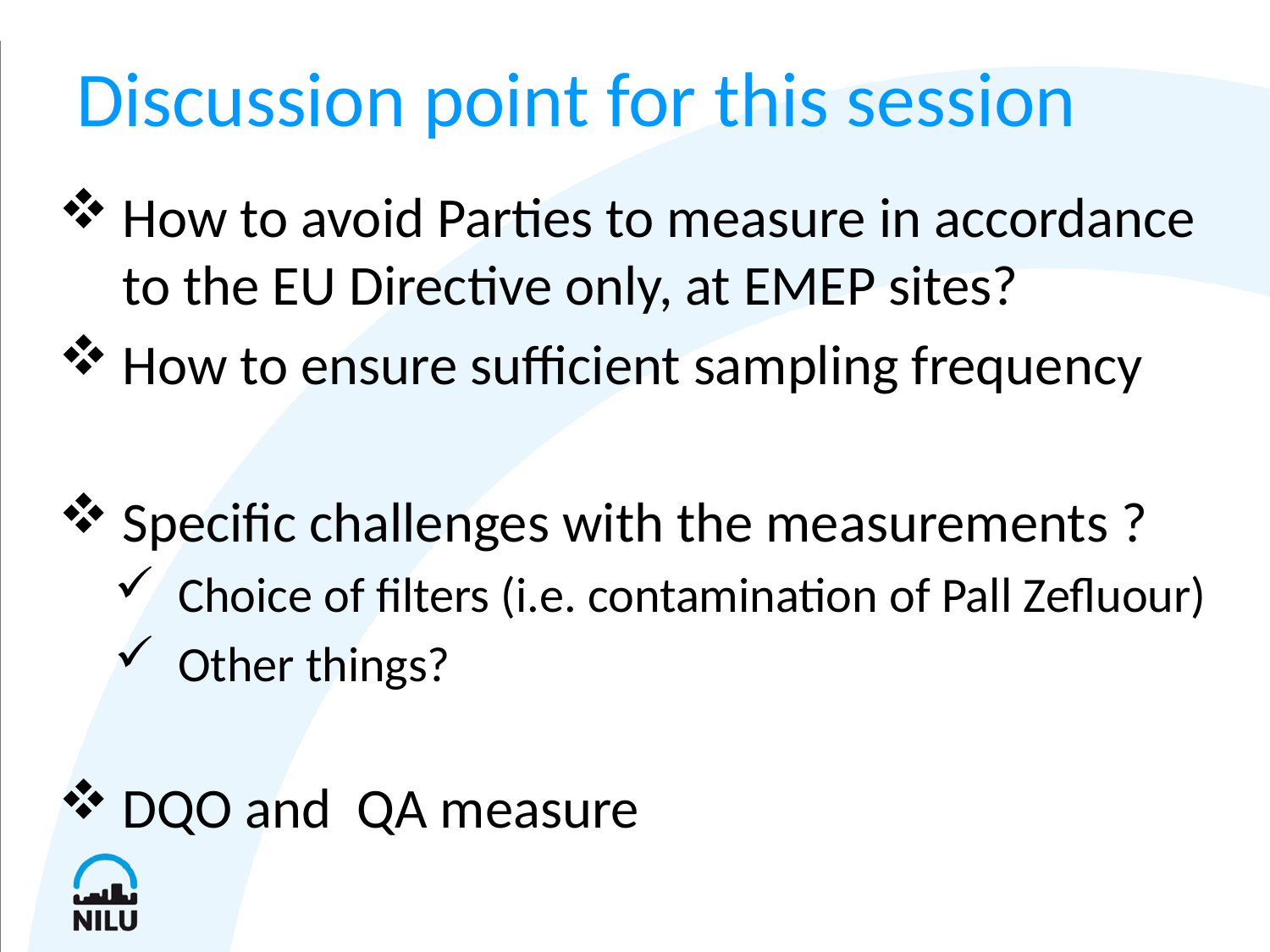

# Discussion point for this session
How to avoid Parties to measure in accordance to the EU Directive only, at EMEP sites?
How to ensure sufficient sampling frequency

Specific challenges with the measurements ?
Choice of filters (i.e. contamination of Pall Zefluour)
Other things?

DQO and  QA measure